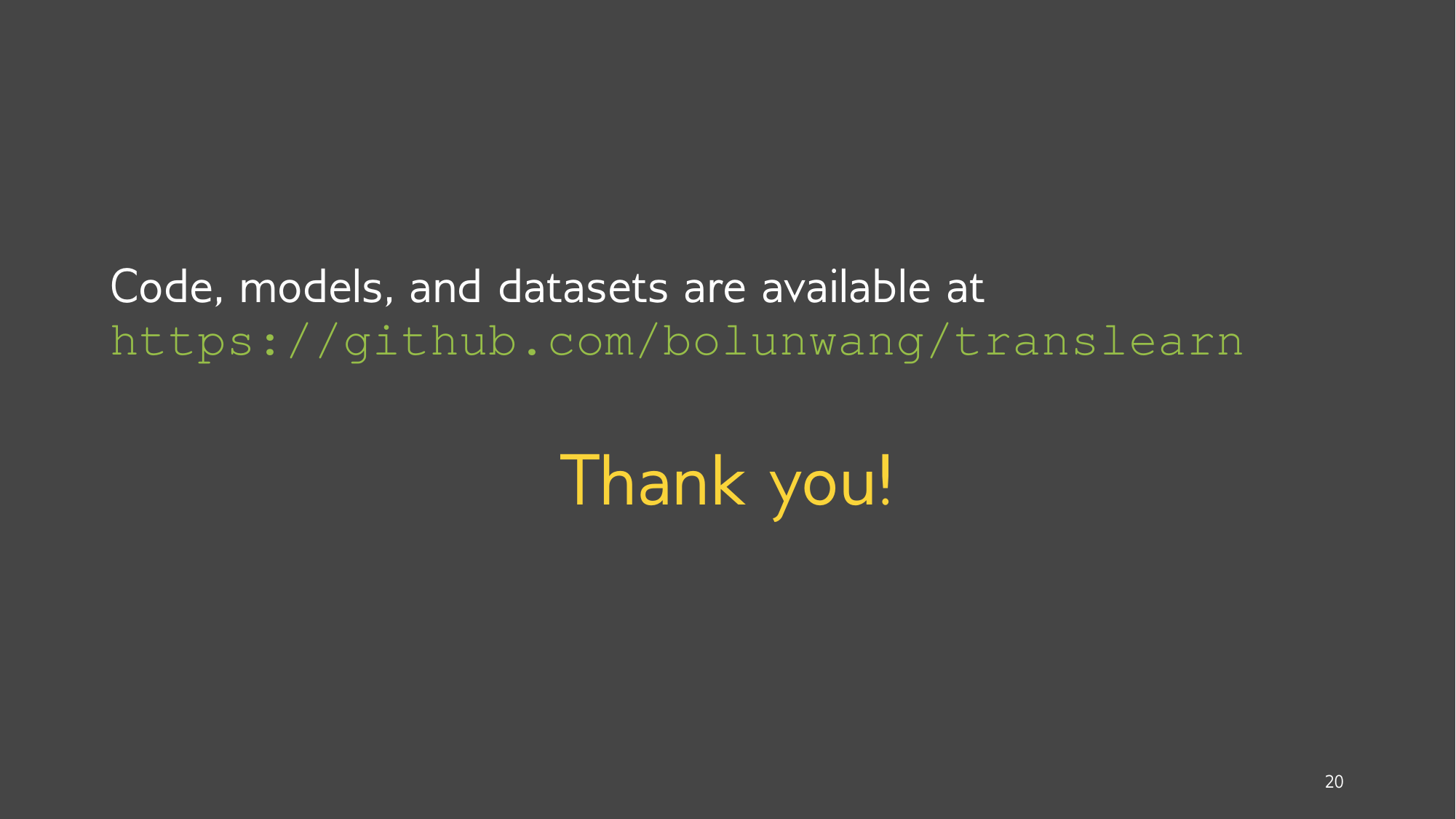

# Code, models, and datasets are available at https://github.com/bolunwang/translearn
Thank you!
20